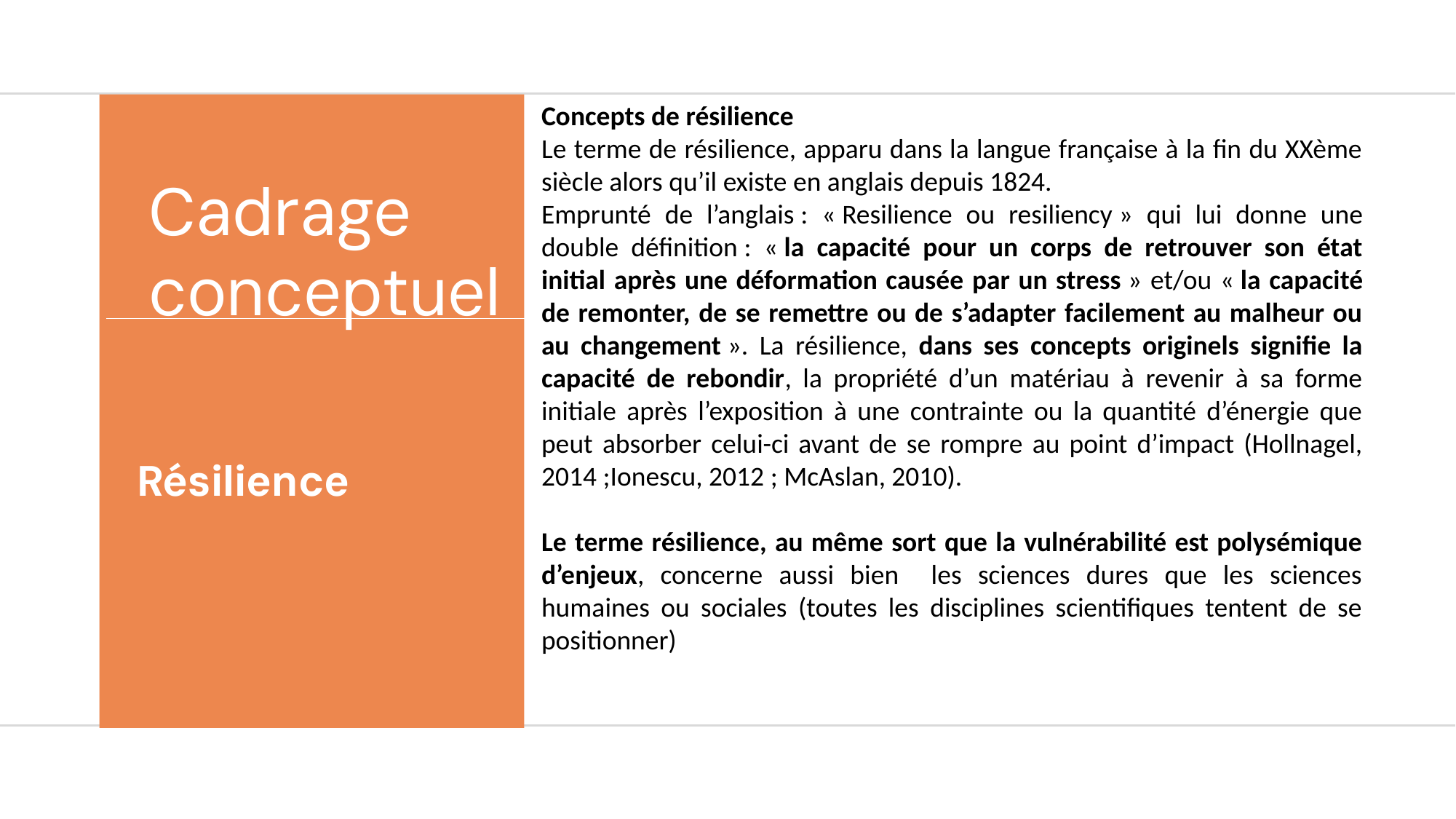

Concepts de résilience
Le terme de résilience, apparu dans la langue française à la fin du XXème siècle alors qu’il existe en anglais depuis 1824.
Emprunté de l’anglais : « Resilience ou resiliency » qui lui donne une double définition : « la capacité pour un corps de retrouver son état initial après une déformation causée par un stress » et/ou « la capacité de remonter, de se remettre ou de s’adapter facilement au malheur ou au changement ». La résilience, dans ses concepts originels signifie la capacité de rebondir, la propriété d’un matériau à revenir à sa forme initiale après l’exposition à une contrainte ou la quantité d’énergie que peut absorber celui-ci avant de se rompre au point d’impact (Hollnagel, 2014 ;Ionescu, 2012 ; McAslan, 2010).

Le terme résilience, au même sort que la vulnérabilité est polysémique d’enjeux, concerne aussi bien  les sciences dures que les sciences humaines ou sociales (toutes les disciplines scientifiques tentent de se positionner)

Cadrage conceptuel
Méthode quantitative

Résilience
Méthode qualitative